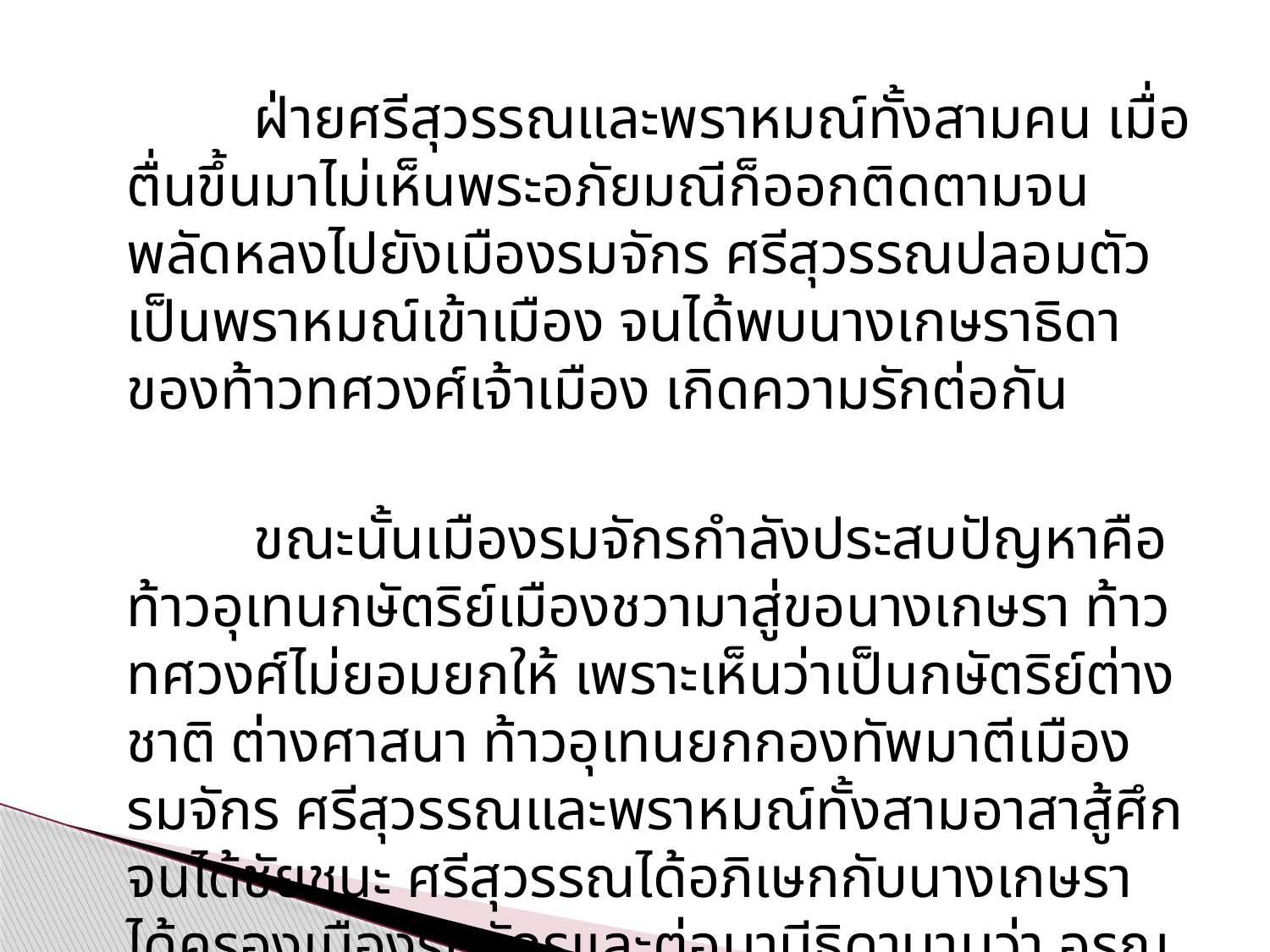

ฝ่ายศรีสุวรรณและพราหมณ์ทั้งสามคน เมื่อตื่นขึ้นมาไม่เห็นพระอภัยมณีก็ออกติดตามจนพลัดหลงไปยังเมืองรมจักร ศรีสุวรรณปลอมตัวเป็นพราหมณ์เข้าเมือง จนได้พบนางเกษราธิดาของท้าวทศวงศ์เจ้าเมือง เกิดความรักต่อกัน

		ขณะนั้นเมืองรมจักรกำลังประสบปัญหาคือ ท้าวอุเทนกษัตริย์เมืองชวามาสู่ขอนางเกษรา ท้าวทศวงศ์ไม่ยอมยกให้ เพราะเห็นว่าเป็นกษัตริย์ต่างชาติ ต่างศาสนา ท้าวอุเทนยกกองทัพมาตีเมืองรมจักร ศรีสุวรรณและพราหมณ์ทั้งสามอาสาสู้ศึกจนได้ชัยชนะ ศรีสุวรรณได้อภิเษกกับนางเกษรา ได้ครองเมืองรมจักรและต่อมามีธิดานามว่า อรุณรัศมี